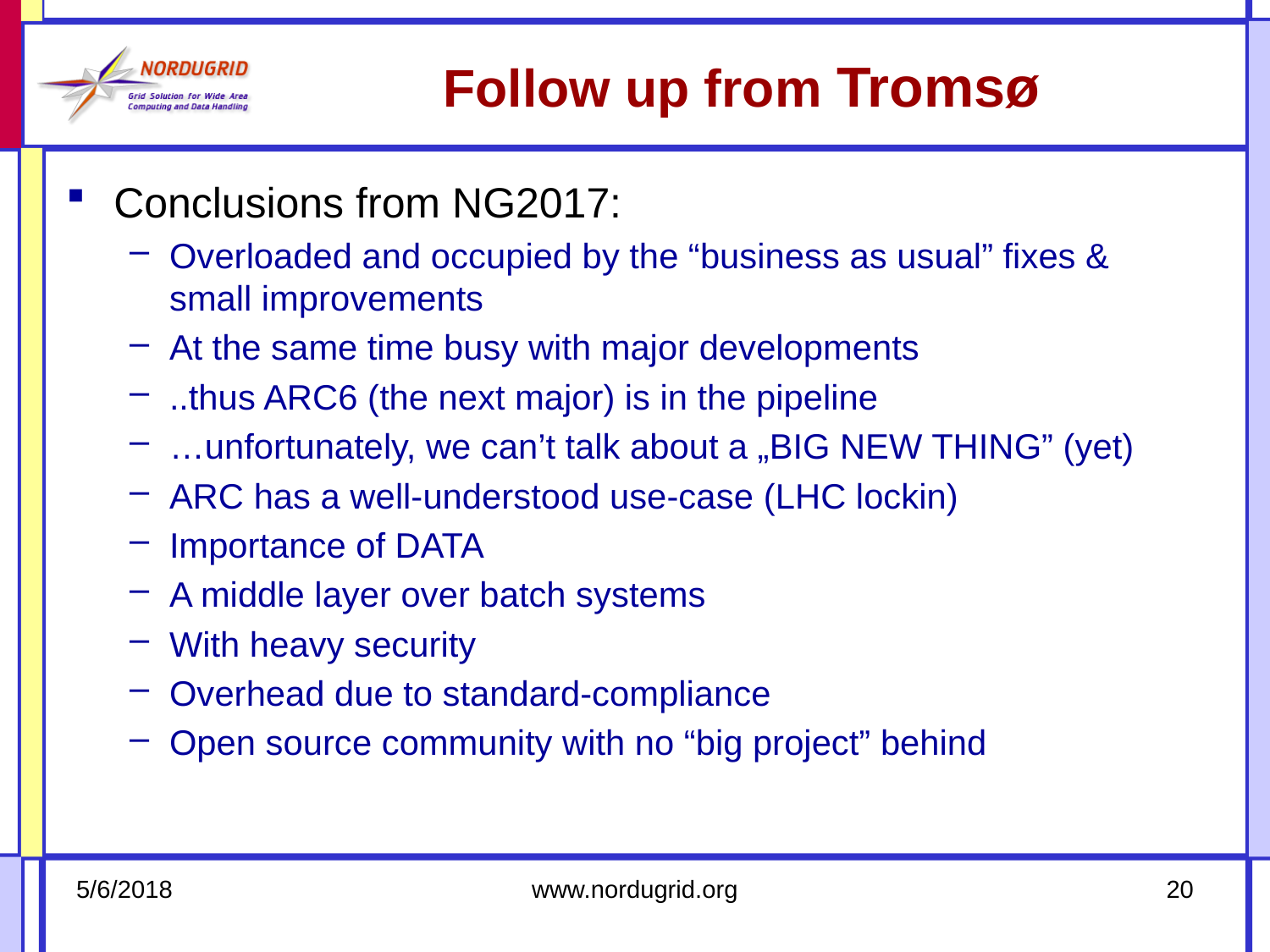

# Follow up from Tromsø
Conclusions from NG2017:
Overloaded and occupied by the “business as usual” fixes & small improvements
At the same time busy with major developments
..thus ARC6 (the next major) is in the pipeline
…unfortunately, we can’t talk about a „BIG NEW THING” (yet)
ARC has a well-understood use-case (LHC lockin)
Importance of DATA
A middle layer over batch systems
With heavy security
Overhead due to standard-compliance
Open source community with no “big project” behind
5/6/2018
www.nordugrid.org
20